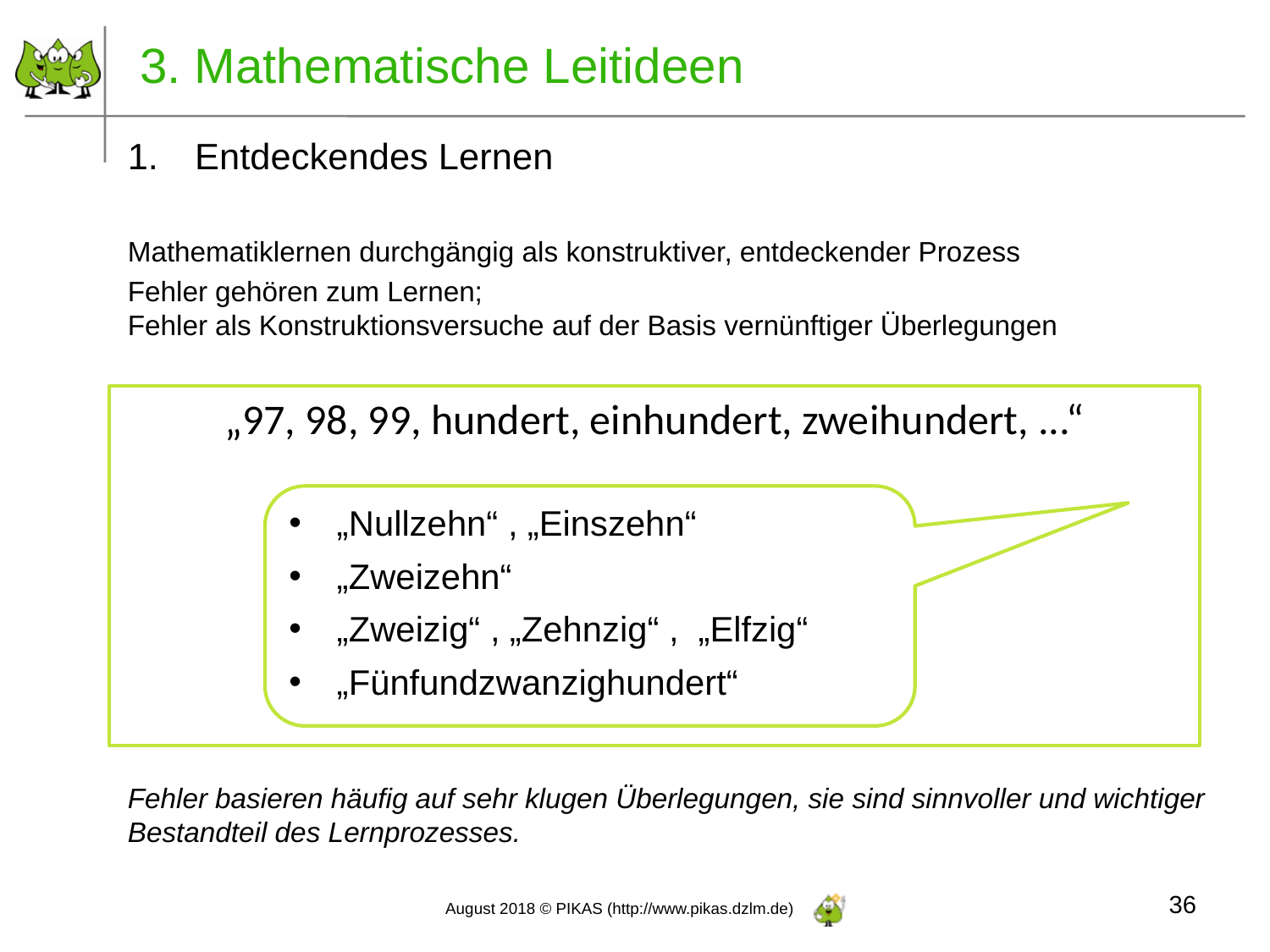

# 3. Mathematische Leitideen
Entdeckendes Lernen

Mathematiklernen durchgängig als konstruktiver, entdeckender Prozess
Fehler gehören zum Lernen;
Fehler als Konstruktionsversuche auf der Basis vernünftiger Überlegungen

Fehler basieren häufig auf sehr klugen Überlegungen, sie sind sinnvoller und wichtiger Bestandteil des Lernprozesses.
„97, 98, 99, hundert, einhundert, zweihundert, ...“

„Nullzehn“ , „Einszehn“
„Zweizehn“
„Zweizig“ , „Zehnzig“ ,  „Elfzig“
„Fünfundzwanzighundert“

36